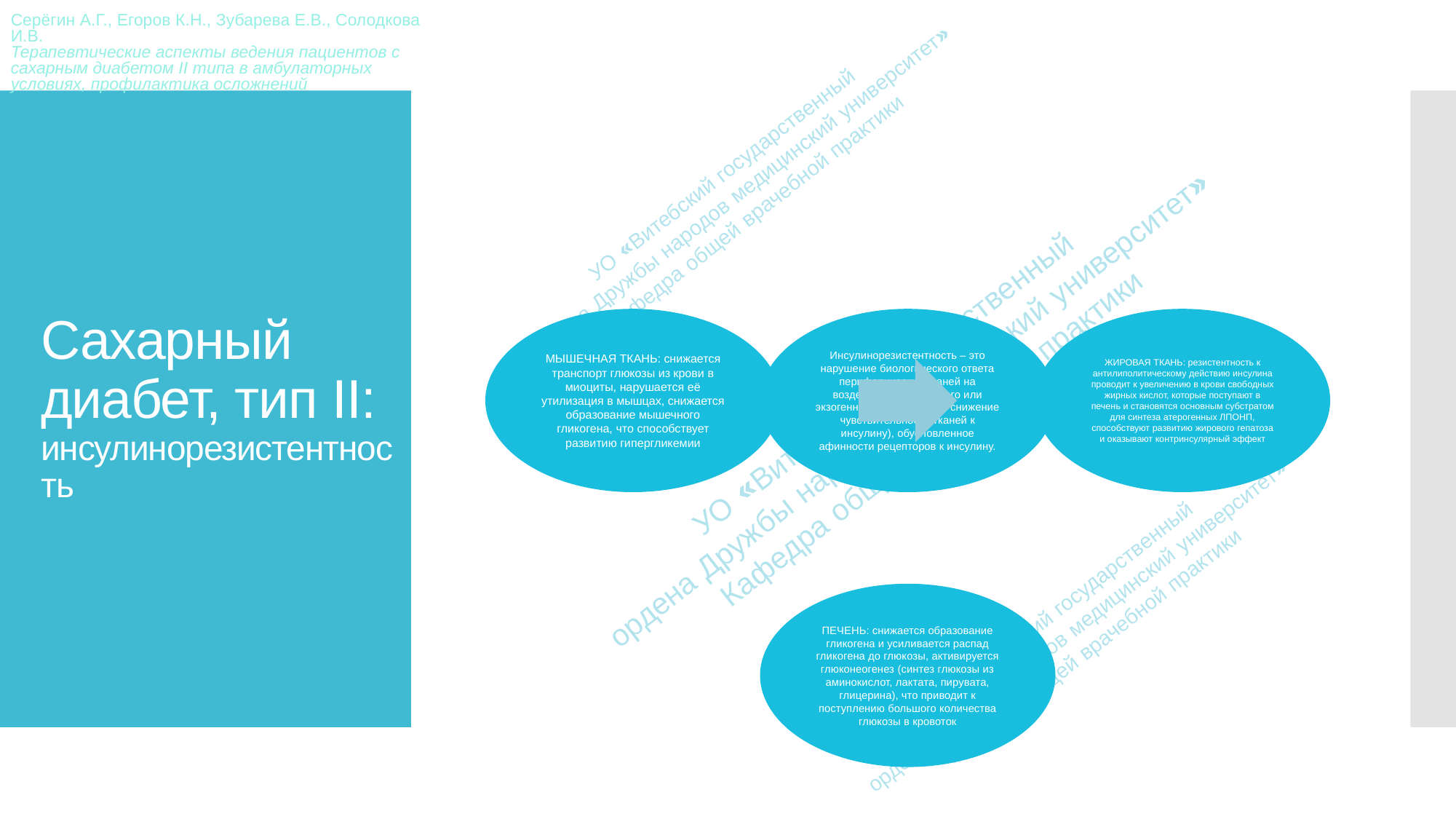

Инсулинорезистентность – это нарушение биологического ответа периферических тканей на воздействие эндогенного или экзогенного инсулина (т.е. снижение чувствительности тканей к инсулину), обусловленное афинности рецепторов к инсулину.
ЖИРОВАЯ ТКАНЬ: резистентность к антилиполитическому действию инсулина проводит к увеличению в крови свободных жирных кислот, которые поступают в печень и становятся основным субстратом для синтеза атерогенных ЛПОНП, способствуют развитию жирового гепатоза и оказывают контринсулярный эффект
МЫШЕЧНАЯ ТКАНЬ: снижается транспорт глюкозы из крови в миоциты, нарушается её утилизация в мышцах, снижается образование мышечного гликогена, что способствует развитию гипергликемии

# Сахарный диабет, тип II: инсулинорезистентность